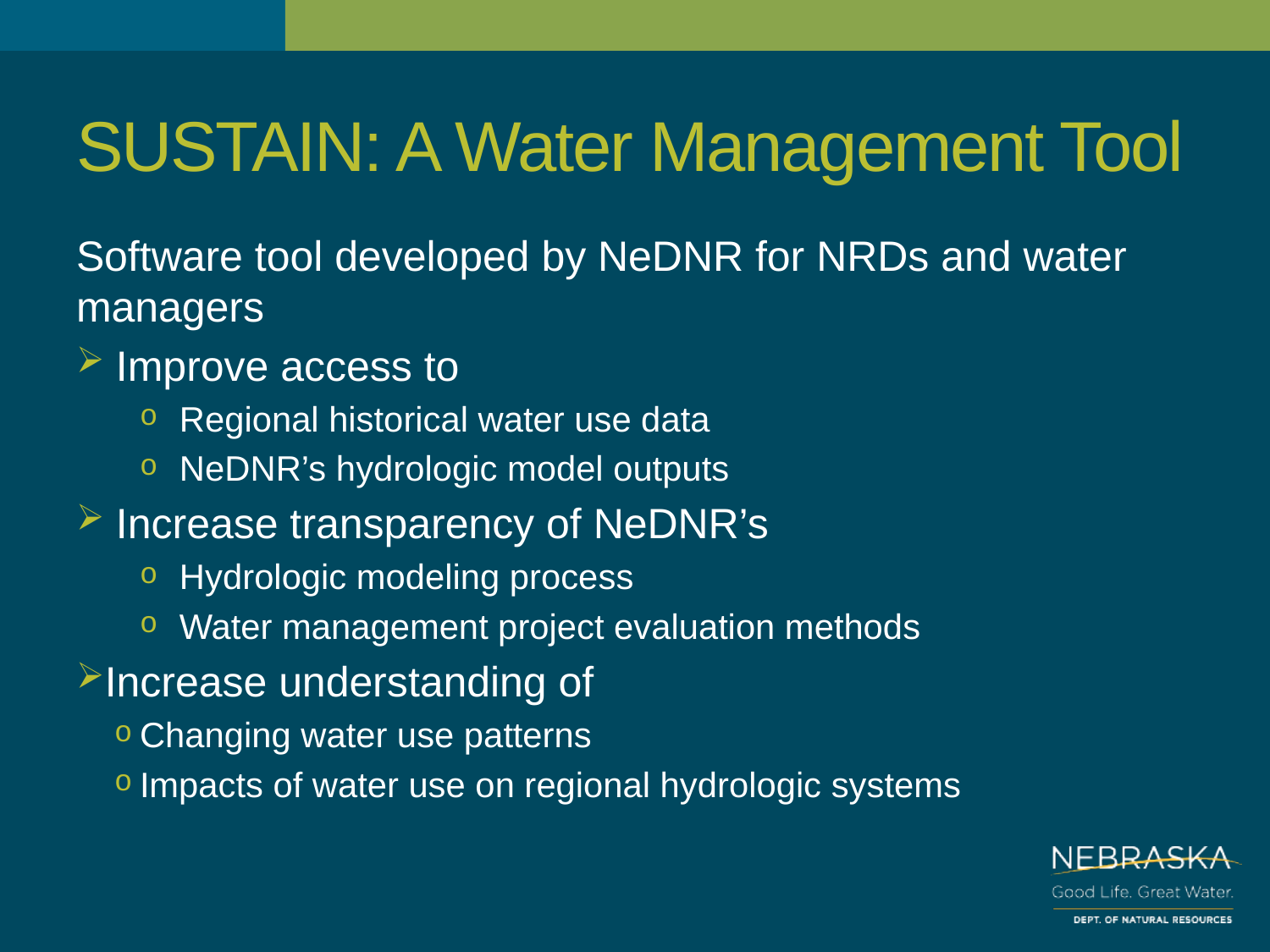

# SUSTAIN: A Water Management Tool
Software tool developed by NeDNR for NRDs and water managers
Improve access to
Regional historical water use data
NeDNR’s hydrologic model outputs
Increase transparency of NeDNR’s
Hydrologic modeling process
Water management project evaluation methods
Increase understanding of
Changing water use patterns
Impacts of water use on regional hydrologic systems